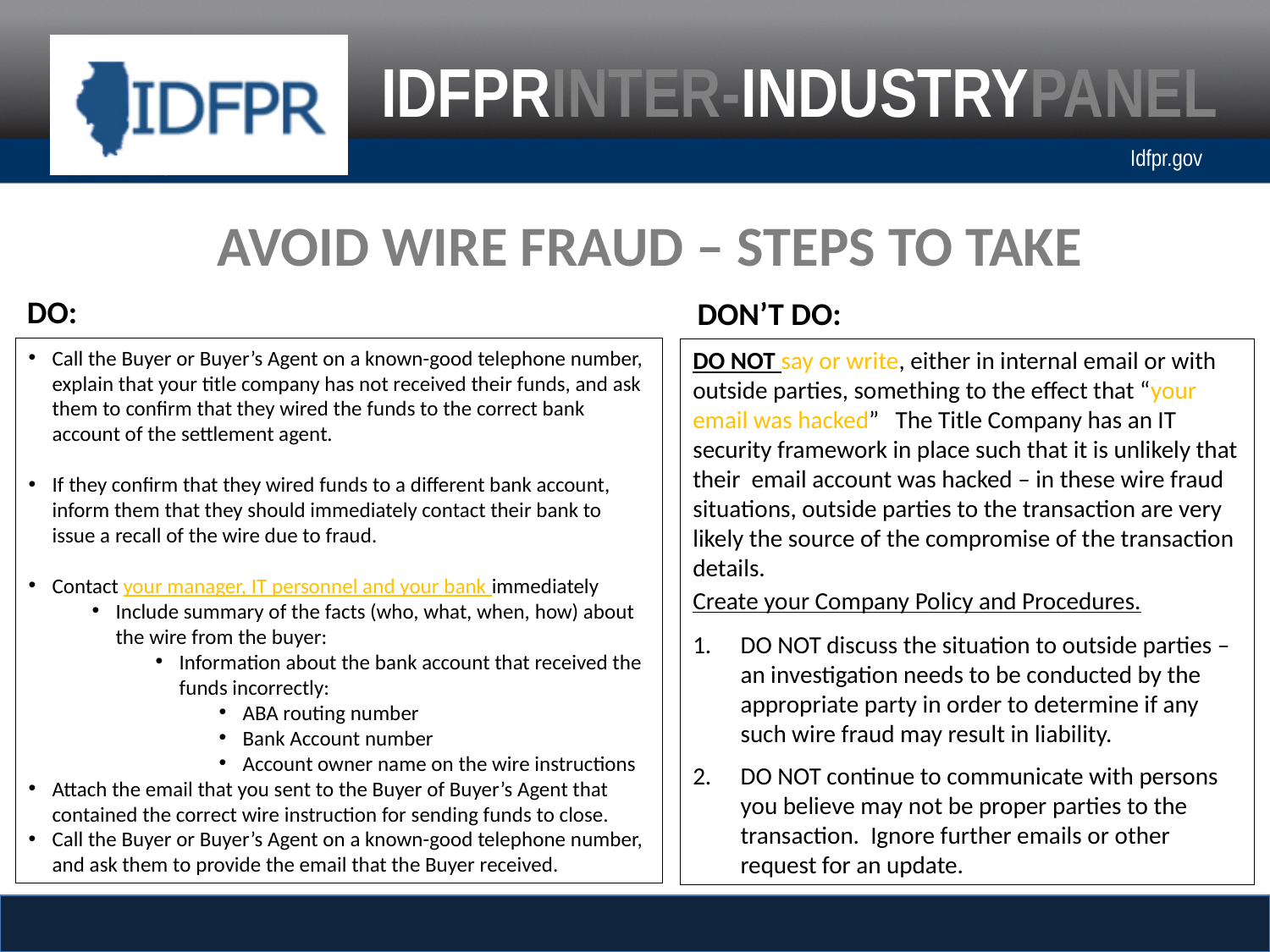

AVOID WIRE FRAUD – STEPS TO TAKE
DO:
DON’T DO:
Call the Buyer or Buyer’s Agent on a known-good telephone number, explain that your title company has not received their funds, and ask them to confirm that they wired the funds to the correct bank account of the settlement agent.

If they confirm that they wired funds to a different bank account, inform them that they should immediately contact their bank to issue a recall of the wire due to fraud.

Contact your manager, IT personnel and your bank immediately
Include summary of the facts (who, what, when, how) about the wire from the buyer:
Information about the bank account that received the funds incorrectly:
ABA routing number
Bank Account number
Account owner name on the wire instructions
Attach the email that you sent to the Buyer of Buyer’s Agent that contained the correct wire instruction for sending funds to close.
Call the Buyer or Buyer’s Agent on a known-good telephone number, and ask them to provide the email that the Buyer received.
DO NOT say or write, either in internal email or with outside parties, something to the effect that “your email was hacked”   The Title Company has an IT security framework in place such that it is unlikely that their  email account was hacked – in these wire fraud situations, outside parties to the transaction are very likely the source of the compromise of the transaction details.
Create your Company Policy and Procedures.
DO NOT discuss the situation to outside parties – an investigation needs to be conducted by the appropriate party in order to determine if any such wire fraud may result in liability.

DO NOT continue to communicate with persons you believe may not be proper parties to the transaction.  Ignore further emails or other request for an update.